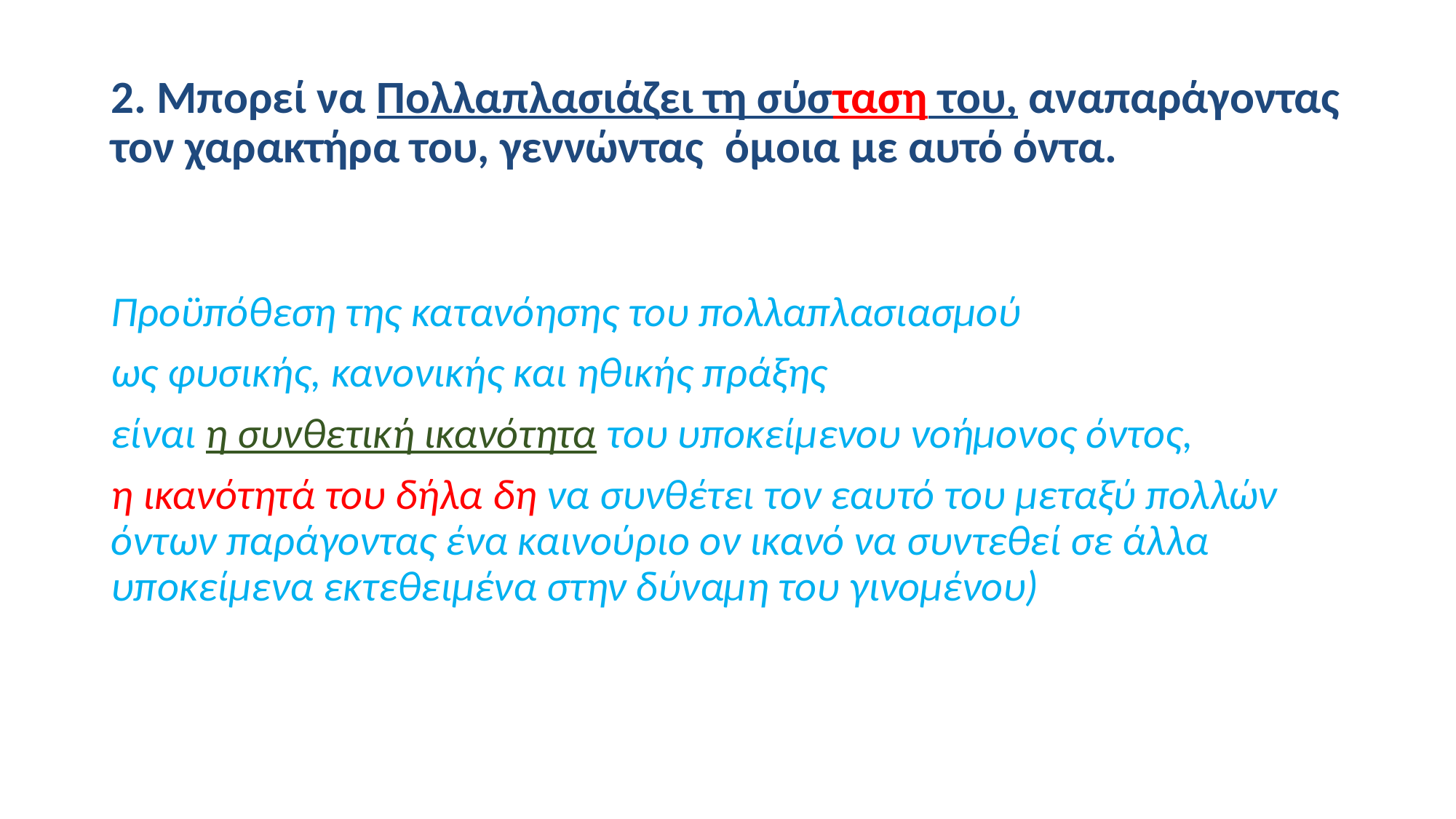

# 2. Μπορεί να Πολλαπλασιάζει τη σύσταση του, αναπαράγοντας τον χαρακτήρα του, γεννώντας  όμοια με αυτό όντα.

Προϋπόθεση της κατανόησης του πολλαπλασιασμού
ως φυσικής, κανονικής και ηθικής πράξης
είναι η συνθετική ικανότητα του υποκείμενου νοήμονος όντος,
η ικανότητά του δήλα δη να συνθέτει τον εαυτό του μεταξύ πολλών όντων παράγοντας ένα καινούριο ον ικανό να συντεθεί σε άλλα υποκείμενα εκτεθειμένα στην δύναμη του γινομένου)